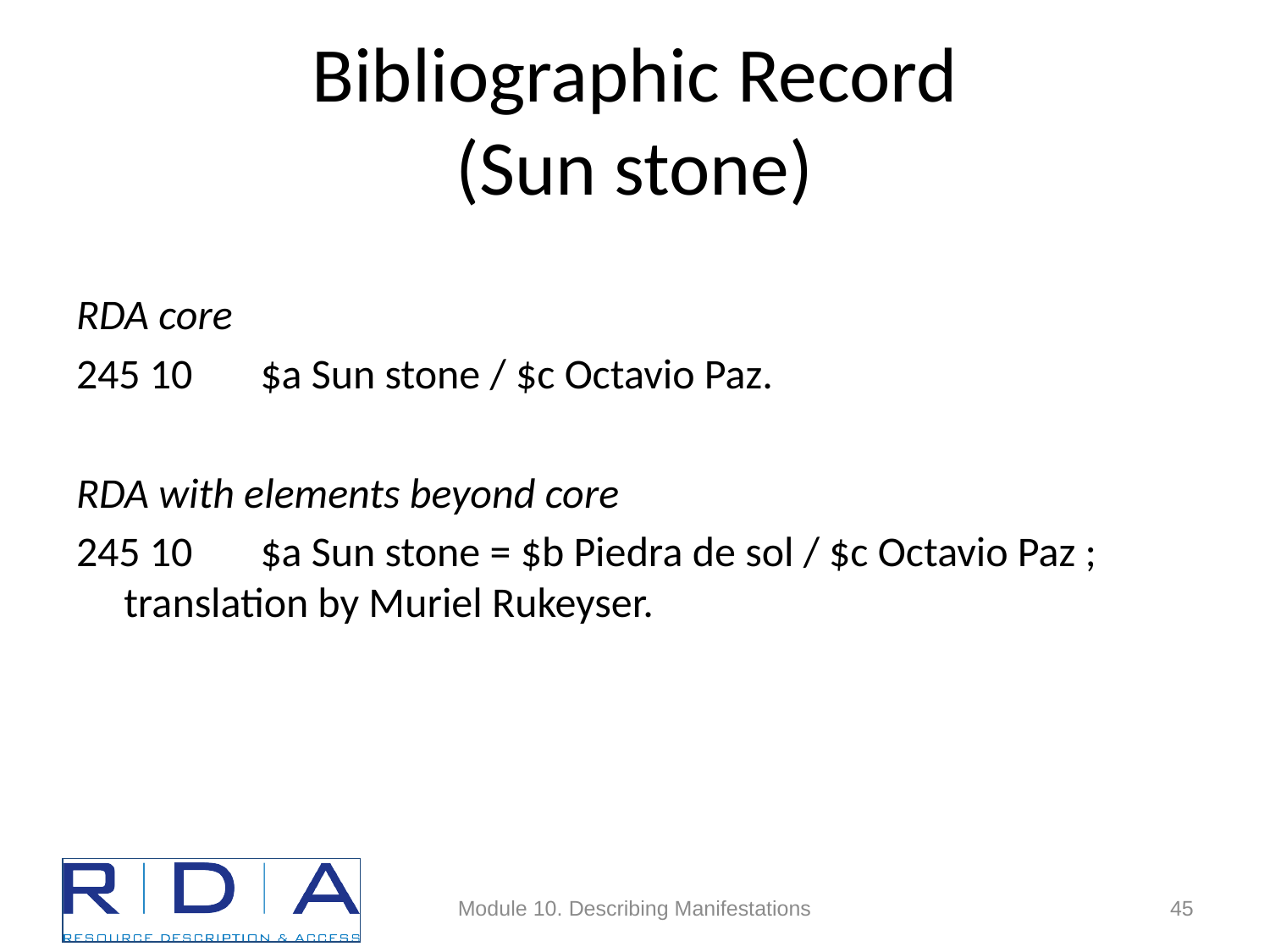

# Bibliographic Record (Sun stone)

RDA core
245 10	 $a Sun stone / $c Octavio Paz.

RDA with elements beyond core
245 10	 $a Sun stone = $b Piedra de sol / $c Octavio Paz ; translation by Muriel Rukeyser.

Module 10. Describing Manifestations
45